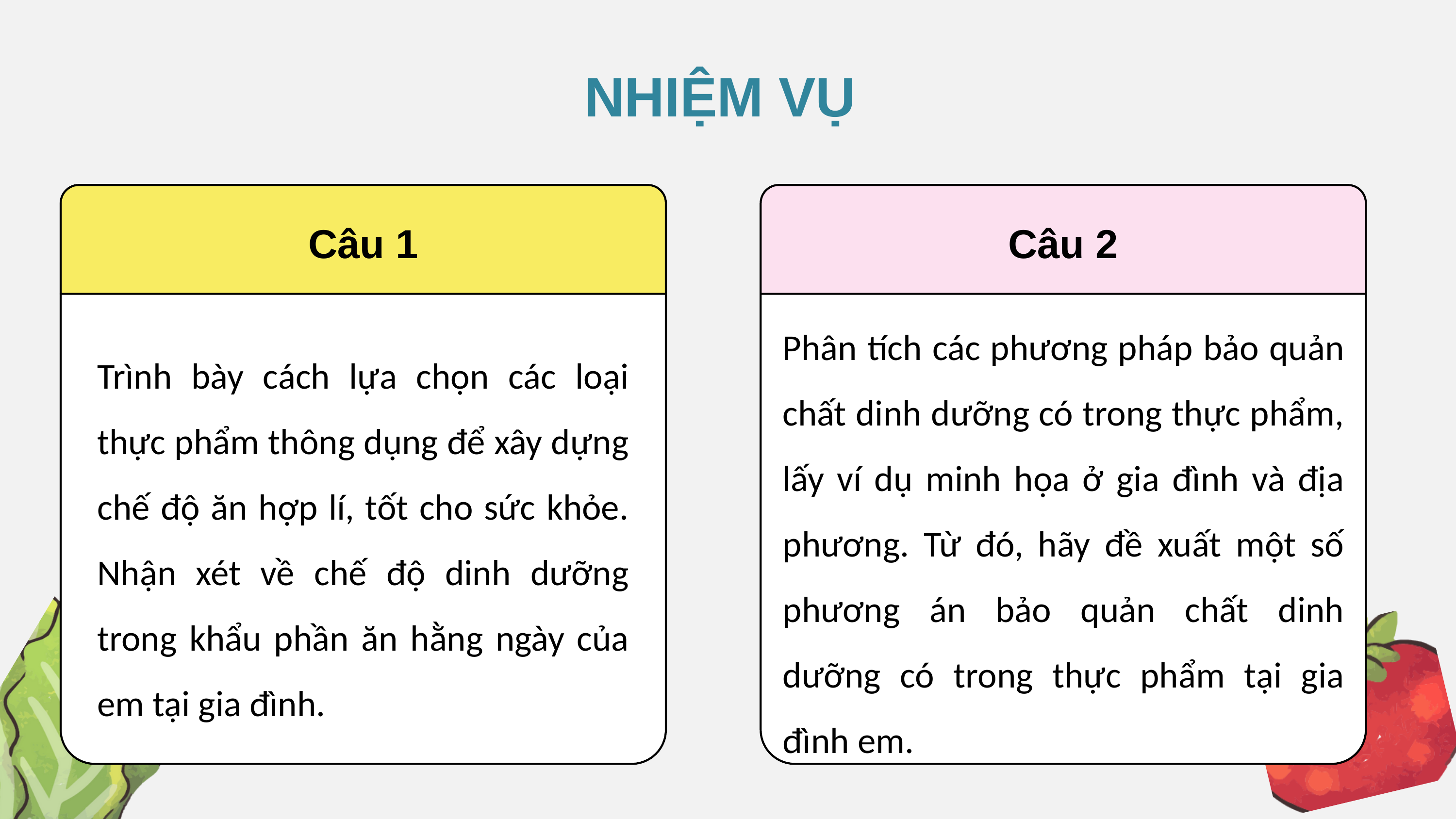

NHIỆM VỤ
Câu 1

Trình bày cách lựa chọn các loại thực phẩm thông dụng để xây dựng chế độ ăn hợp lí, tốt cho sức khỏe. Nhận xét về chế độ dinh dưỡng trong khẩu phần ăn hằng ngày của em tại gia đình.
Câu 2

Phân tích các phương pháp bảo quản chất dinh dưỡng có trong thực phẩm, lấy ví dụ minh họa ở gia đình và địa phương. Từ đó, hãy đề xuất một số phương án bảo quản chất dinh dưỡng có trong thực phẩm tại gia đình em.